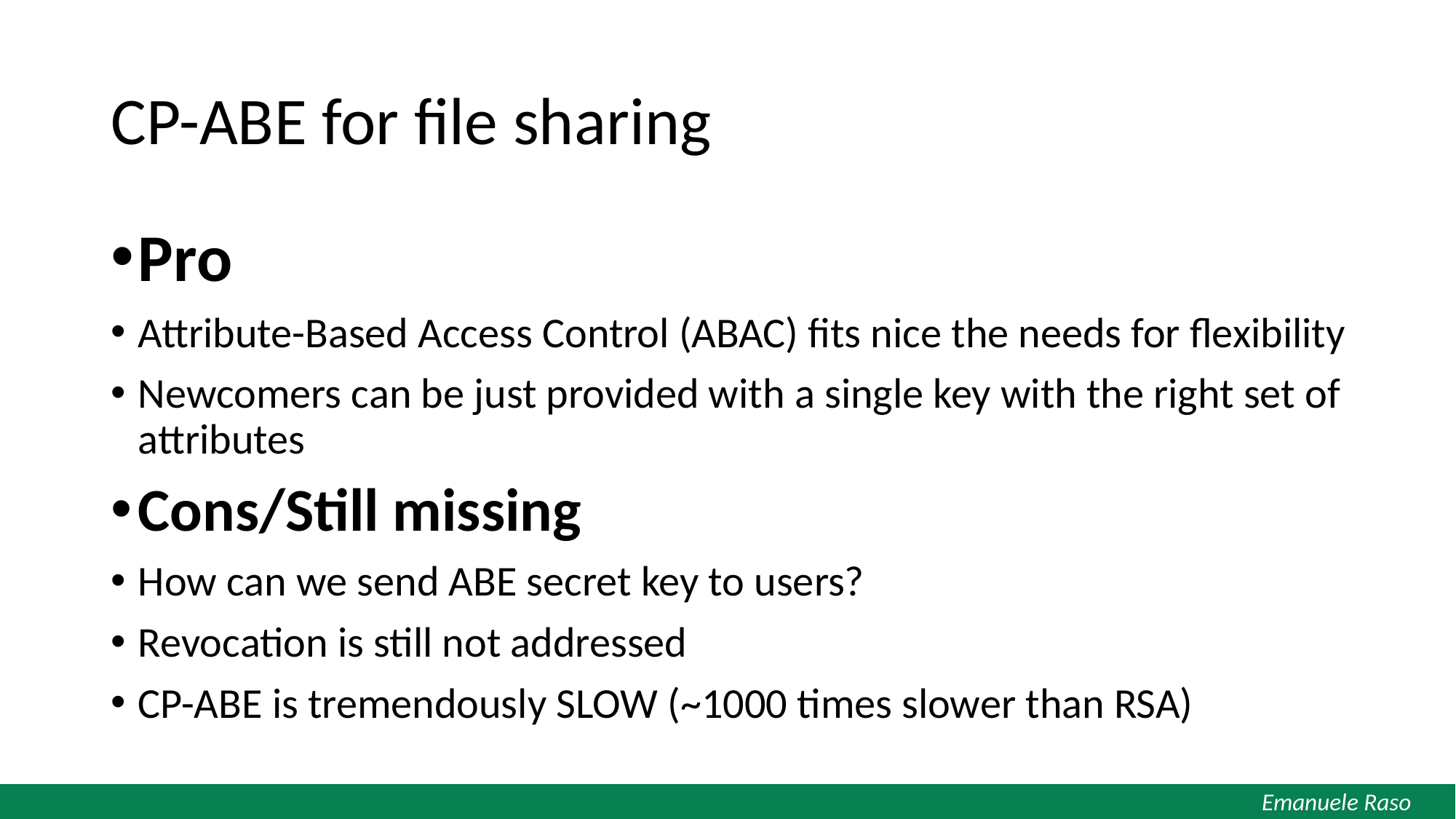

# CP-ABE for file sharing
Pro
Attribute-Based Access Control (ABAC) fits nice the needs for flexibility
Newcomers can be just provided with a single key with the right set of attributes
Cons/Still missing
How can we send ABE secret key to users?
Revocation is still not addressed
CP-ABE is tremendously SLOW (~1000 times slower than RSA)